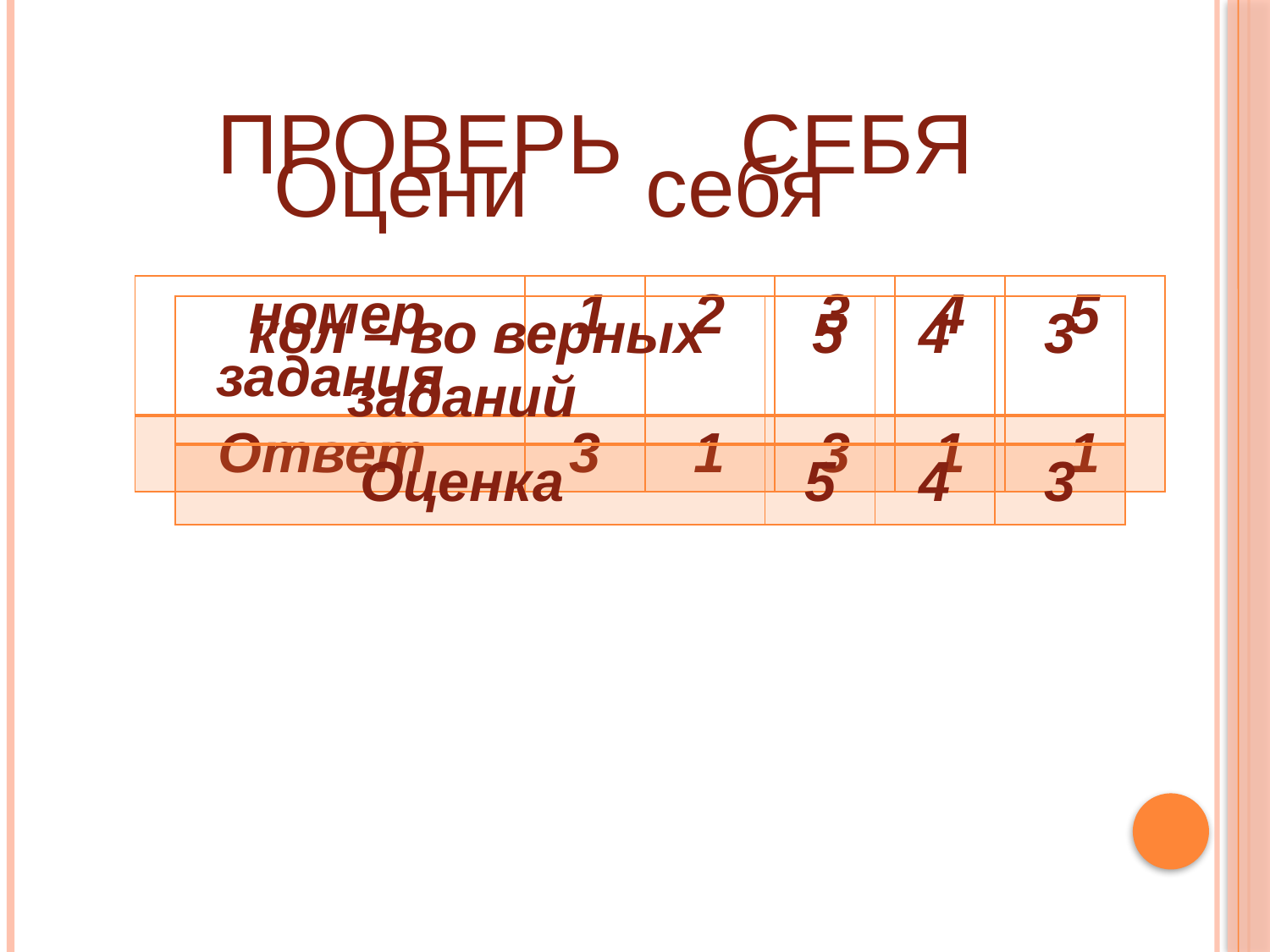

# Проверь     себя
Оцени     себя
| номер задания | 1 | 2 | 3 | 4 | 5 |
| --- | --- | --- | --- | --- | --- |
| Ответ | 3 | 1 | 3 | 1 | 1 |
| кол – во верных заданий | 5 | 4 | 3 |
| --- | --- | --- | --- |
| Оценка | 5 | 4 | 3 |